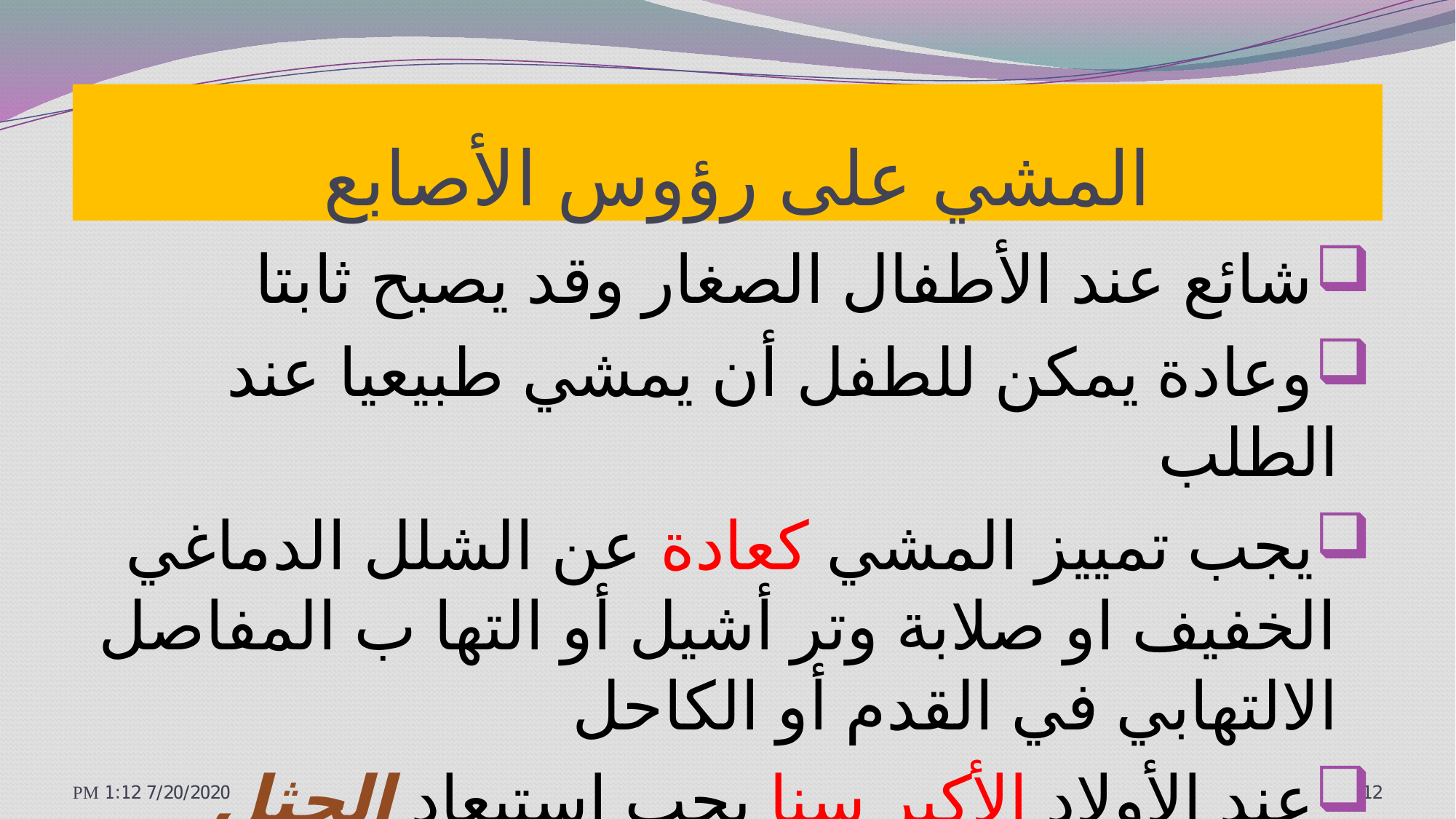

# المشي على رؤوس الأصابع
شائع عند الأطفال الصغار وقد يصبح ثابتا
وعادة يمكن للطفل أن يمشي طبيعيا عند الطلب
يجب تمييز المشي كعادة عن الشلل الدماغي الخفيف او صلابة وتر أشيل أو التها ب المفاصل الالتهابي في القدم أو الكاحل
عند الأولاد الأكبر سنا يجب استبعاد الحثل العضلي لدوشين
7/20/2020 1:12 PM
12